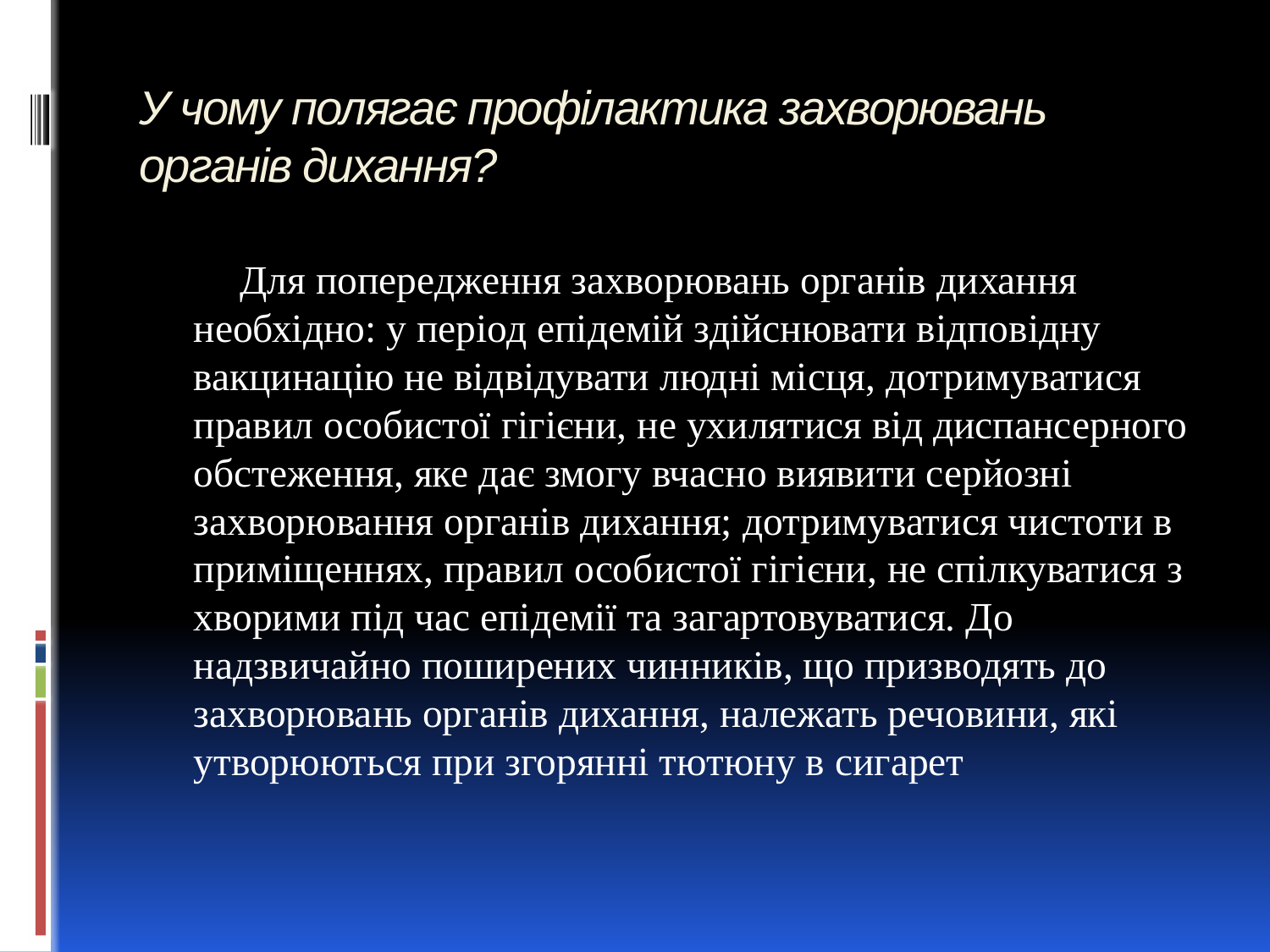

# У чому полягає профілактика захворювань органів дихання?
         Для попередження захворювань органів дихання необхідно: у період епідемій здійснювати відповідну вакцинацію не відвідувати людні місця, дотримуватися правил особистої гігієни, не ухилятися від диспансерного обстеження, яке дає змогу вчасно виявити серйозні захворювання органів дихання; дотримуватися чистоти в приміщеннях, правил особистої гігієни, не спілкуватися з хворими під час епідемії та загартовуватися. До надзвичайно поширених чинників, що призводять до захворювань органів дихання, належать речовини, які утворюються при згорянні тютюну в сигарет